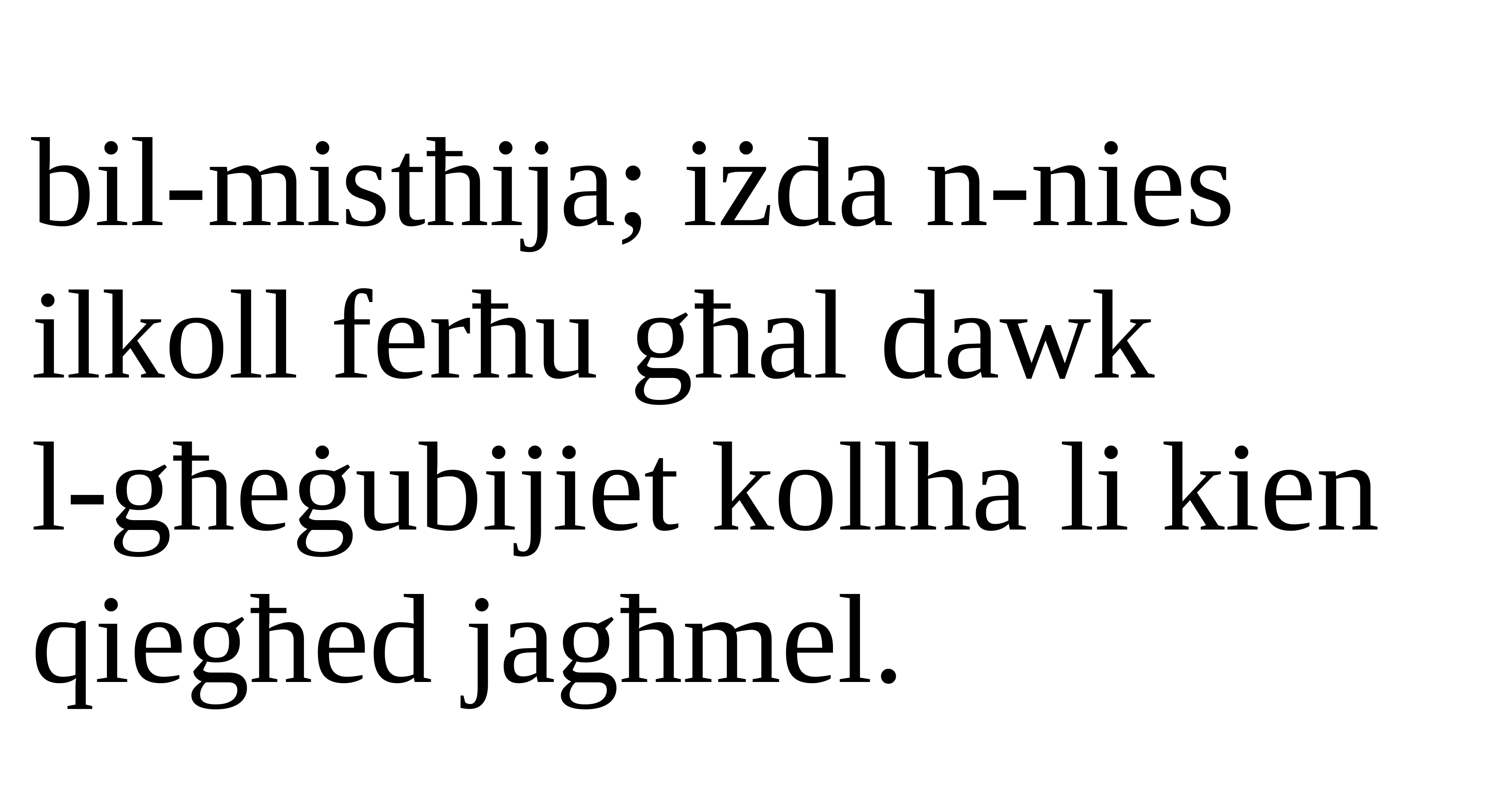

bil-mistħija; iżda n-nies ilkoll ferħu għal dawk
l-għeġubijiet kollha li kien qiegħed jagħmel.